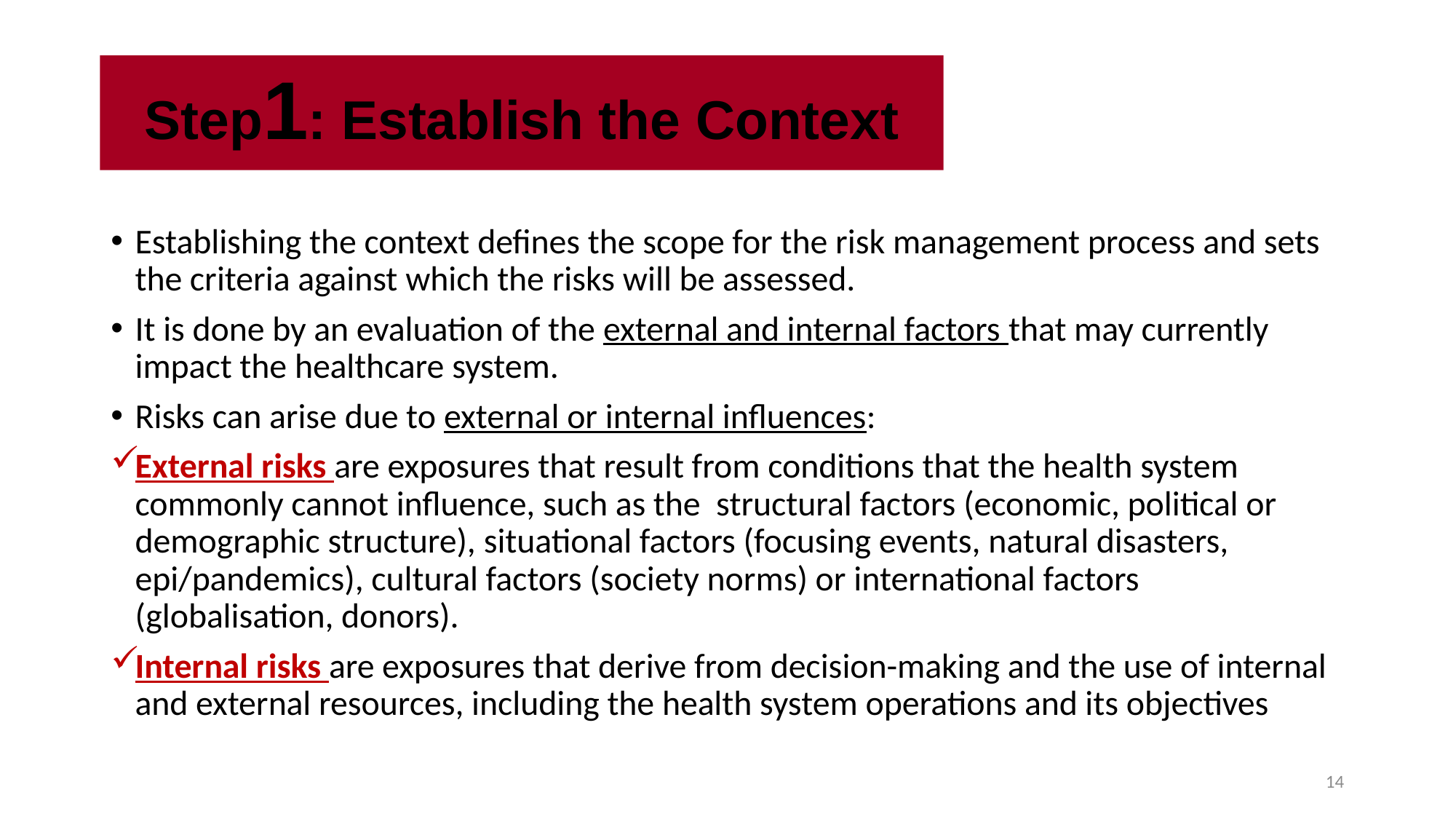

#
Step1: Establish the Context
Establishing the context defines the scope for the risk management process and sets the criteria against which the risks will be assessed.
It is done by an evaluation of the external and internal factors that may currently impact the healthcare system.
Risks can arise due to external or internal influences:
External risks are exposures that result from conditions that the health system commonly cannot influence, such as the  structural factors (economic, political or demographic structure), situational factors (focusing events, natural disasters, epi/pandemics), cultural factors (society norms) or international factors (globalisation, donors).
Internal risks are exposures that derive from decision-making and the use of internal and external resources, including the health system operations and its objectives

14